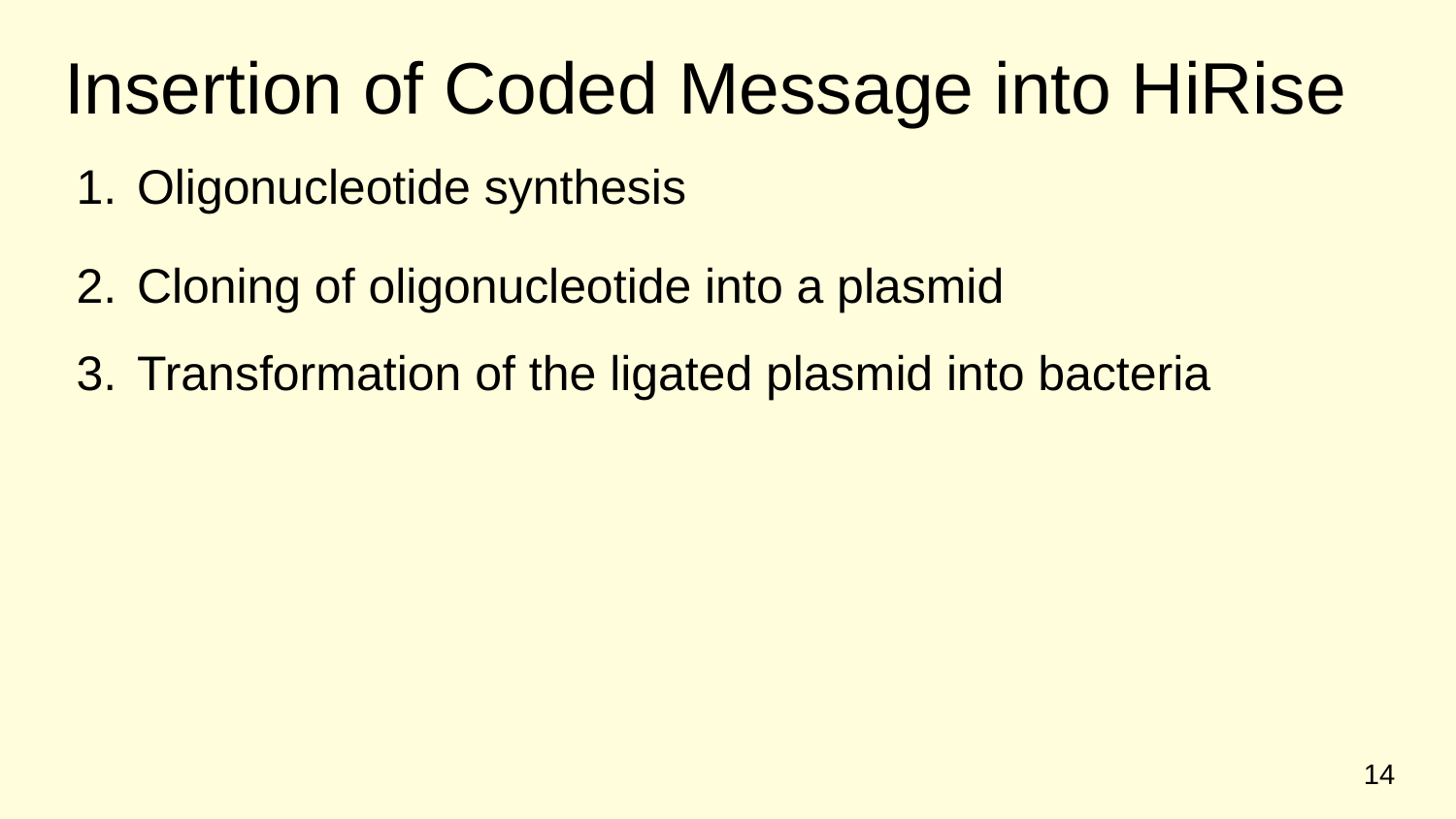

# Insertion of Coded Message into HiRise
Oligonucleotide synthesis
Cloning of oligonucleotide into a plasmid
Transformation of the ligated plasmid into bacteria
14